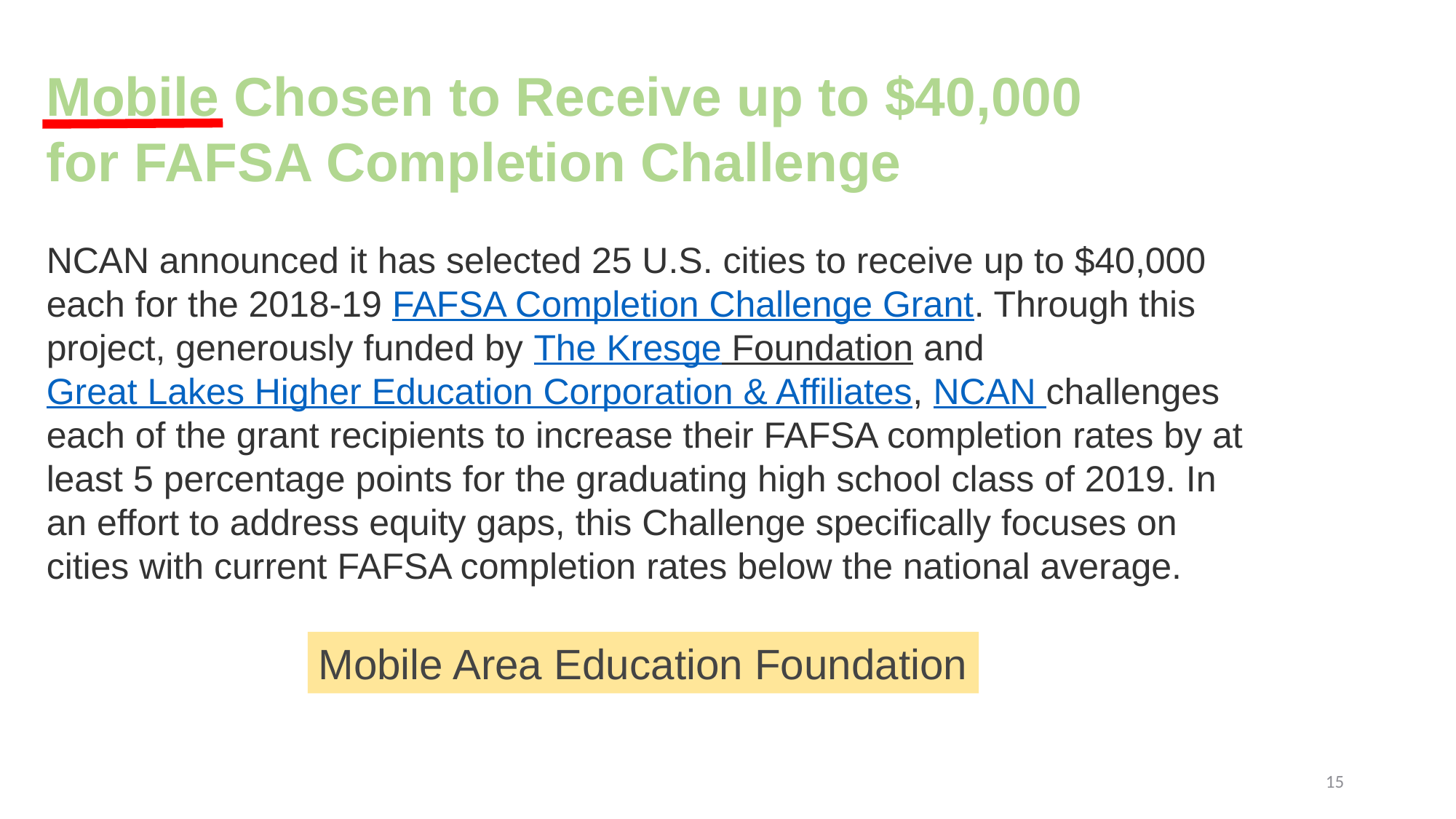

Mobile Chosen to Receive up to $40,000
for FAFSA Completion Challenge

NCAN announced it has selected 25 U.S. cities to receive up to $40,000 each for the 2018-19 FAFSA Completion Challenge Grant. Through this project, generously funded by The Kresge Foundation and Great Lakes Higher Education Corporation & Affiliates, NCAN challenges each of the grant recipients to increase their FAFSA completion rates by at least 5 percentage points for the graduating high school class of 2019. In an effort to address equity gaps, this Challenge specifically focuses on cities with current FAFSA completion rates below the national average.
Mobile Area Education Foundation
15